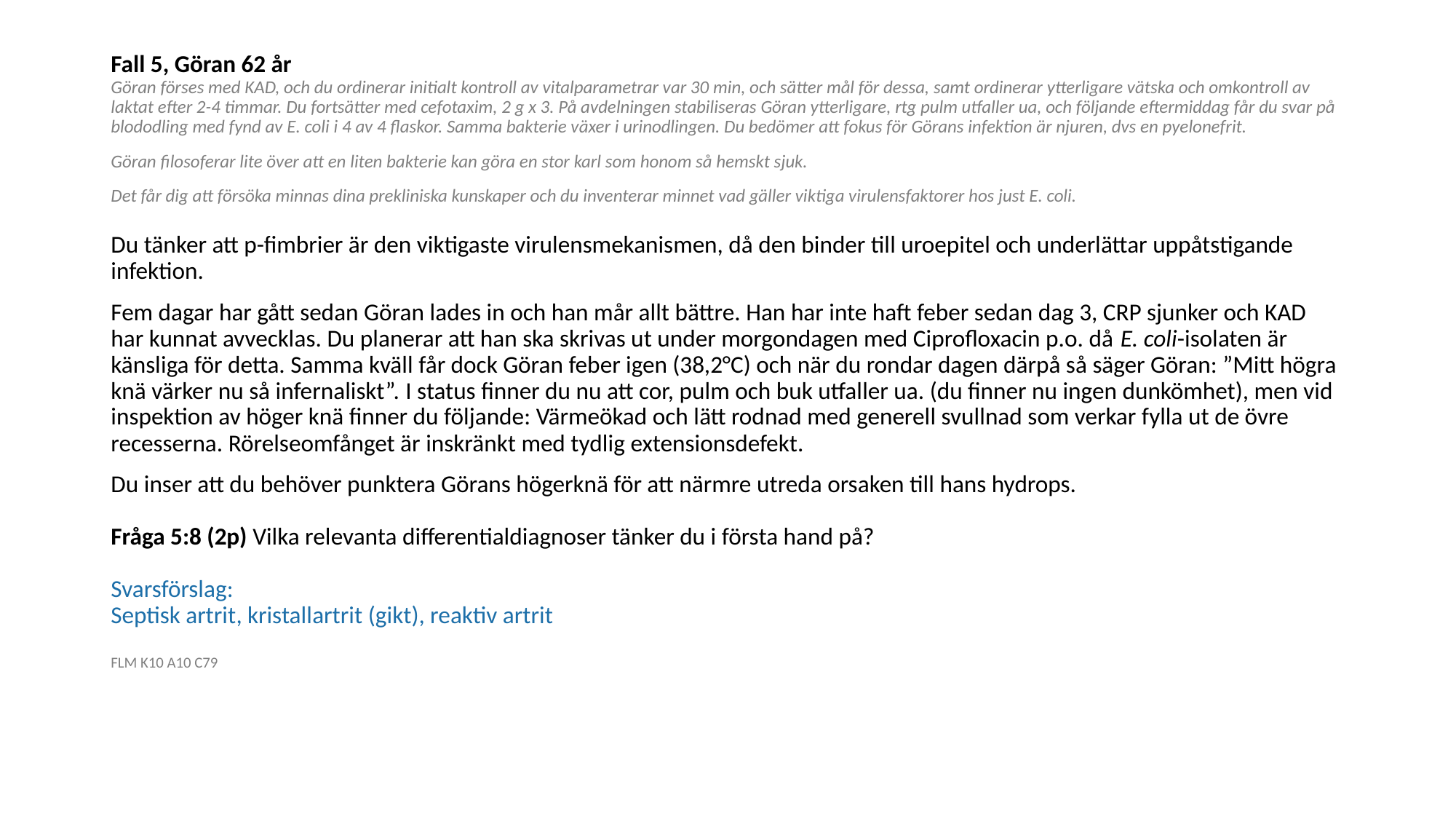

Fall 5, Göran 62 år 
Göran förses med KAD, och du ordinerar initialt kontroll av vitalparametrar var 30 min, och sätter mål för dessa, samt ordinerar ytterligare vätska och omkontroll av laktat efter 2-4 timmar. Du fortsätter med cefotaxim, 2 g x 3. På avdelningen stabiliseras Göran ytterligare, rtg pulm utfaller ua, och följande eftermiddag får du svar på blododling med fynd av E. coli i 4 av 4 flaskor. Samma bakterie växer i urinodlingen. Du bedömer att fokus för Görans infektion är njuren, dvs en pyelonefrit.
Göran filosoferar lite över att en liten bakterie kan göra en stor karl som honom så hemskt sjuk.
Det får dig att försöka minnas dina prekliniska kunskaper och du inventerar minnet vad gäller viktiga virulensfaktorer hos just E. coli. 
Du tänker att p-fimbrier är den viktigaste virulensmekanismen, då den binder till uroepitel och underlättar uppåtstigande infektion.
Fem dagar har gått sedan Göran lades in och han mår allt bättre. Han har inte haft feber sedan dag 3, CRP sjunker och KAD har kunnat avvecklas. Du planerar att han ska skrivas ut under morgondagen med Ciprofloxacin p.o. då E. coli-isolaten är känsliga för detta. Samma kväll får dock Göran feber igen (38,2°C) och när du rondar dagen därpå så säger Göran: ”Mitt högra knä värker nu så infernaliskt”. I status finner du nu att cor, pulm och buk utfaller ua. (du finner nu ingen dunkömhet), men vid inspektion av höger knä finner du följande: Värmeökad och lätt rodnad med generell svullnad som verkar fylla ut de övre recesserna. Rörelseomfånget är inskränkt med tydlig extensionsdefekt.
Du inser att du behöver punktera Görans högerknä för att närmre utreda orsaken till hans hydrops. 
Fråga 5:8 (2p) Vilka relevanta differentialdiagnoser tänker du i första hand på? 
Svarsförslag: 
Septisk artrit, kristallartrit (gikt), reaktiv artrit 
FLM K10 A10 C79